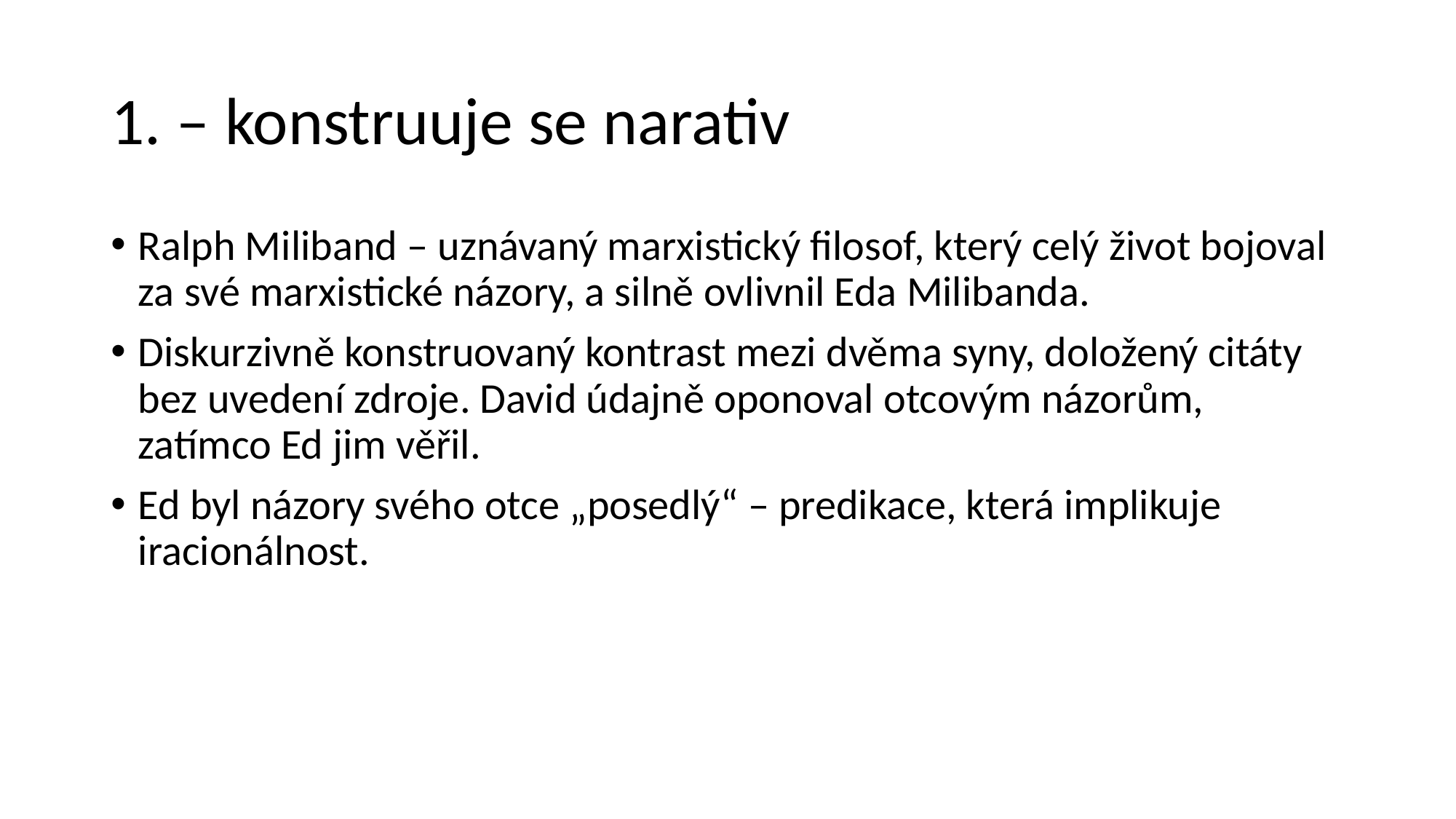

# 1. – konstruuje se narativ
Ralph Miliband – uznávaný marxistický filosof, který celý život bojoval za své marxistické názory, a silně ovlivnil Eda Milibanda.
Diskurzivně konstruovaný kontrast mezi dvěma syny, doložený citáty bez uvedení zdroje. David údajně oponoval otcovým názorům, zatímco Ed jim věřil.
Ed byl názory svého otce „posedlý“ – predikace, která implikuje iracionálnost.